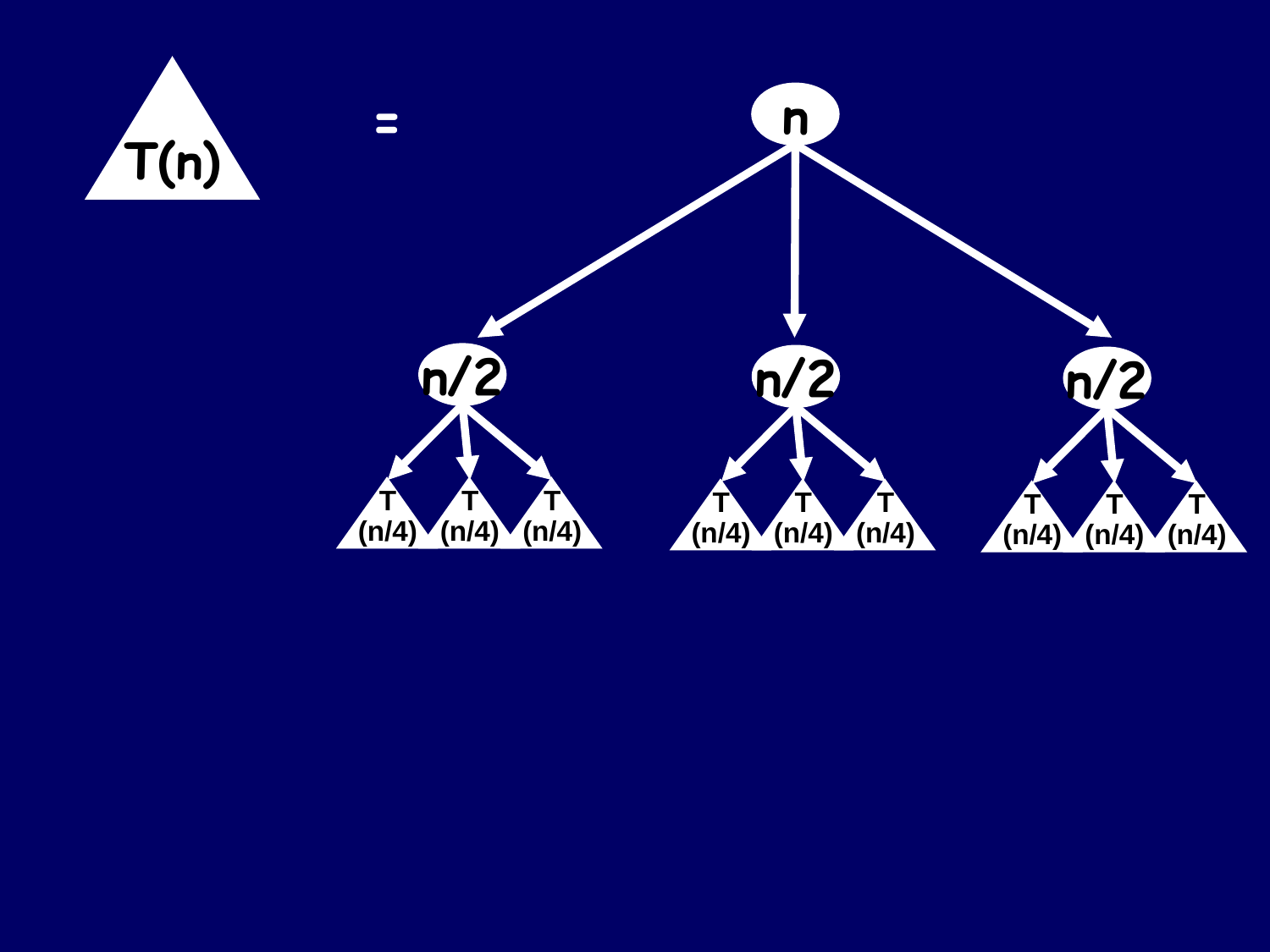

T(n)
=
n
n/2
n/2
n/2

T
(n/4)

T
(n/4)

T
(n/4)

T
(n/4)

T
(n/4)

T
(n/4)

T
(n/4)

T
(n/4)

T
(n/4)